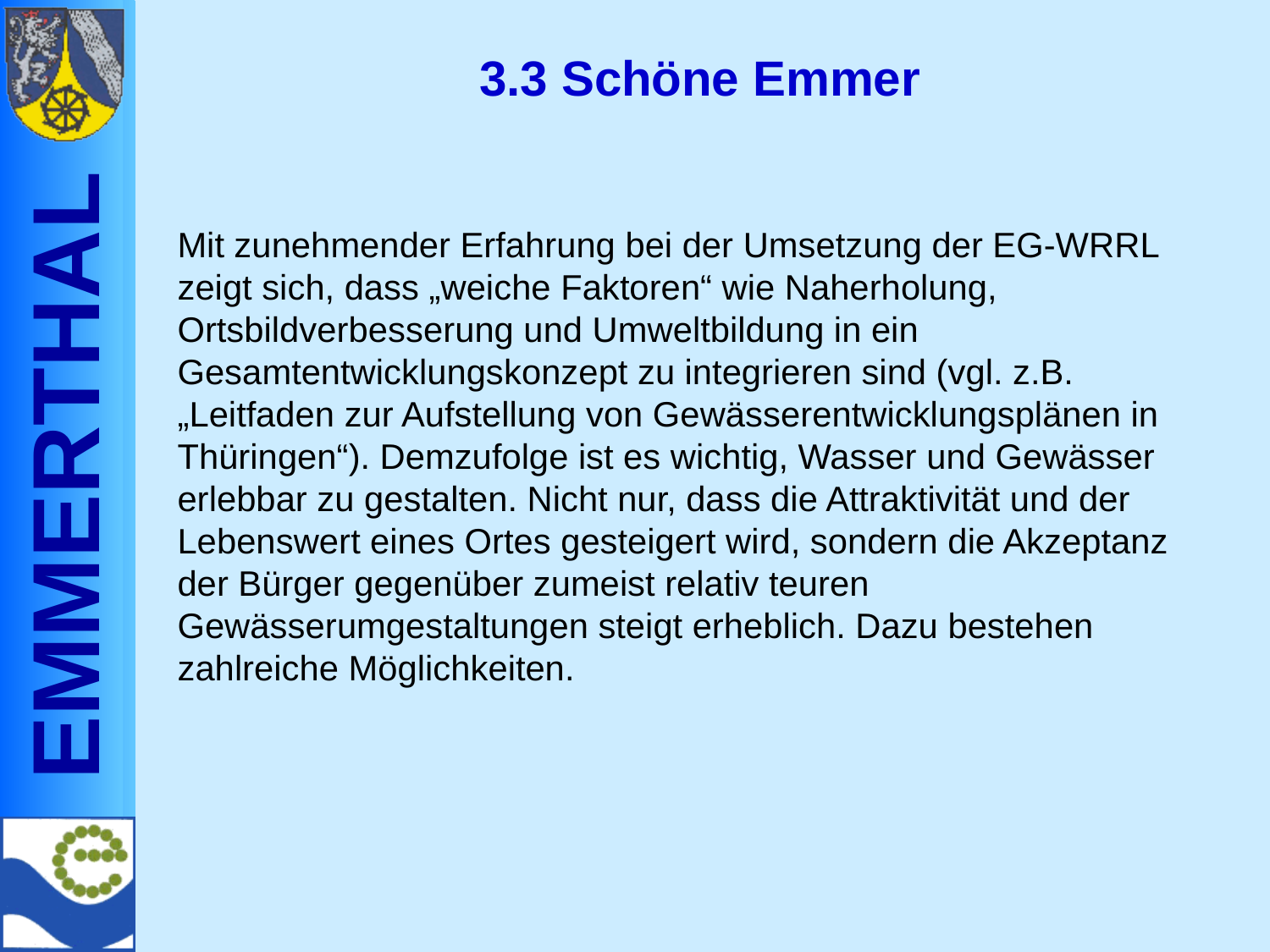

# 3.3 Schöne Emmer
Mit zunehmender Erfahrung bei der Umsetzung der EG-WRRL zeigt sich, dass „weiche Faktoren“ wie Naherholung, Ortsbildverbesserung und Umweltbildung in ein Gesamtentwicklungskonzept zu integrieren sind (vgl. z.B. „Leitfaden zur Aufstellung von Gewässerentwicklungsplänen in Thüringen“). Demzufolge ist es wichtig, Wasser und Gewässer erlebbar zu gestalten. Nicht nur, dass die Attraktivität und der Lebenswert eines Ortes gesteigert wird, sondern die Akzeptanz der Bürger gegenüber zumeist relativ teuren Gewässerumgestaltungen steigt erheblich. Dazu bestehen zahlreiche Möglichkeiten.